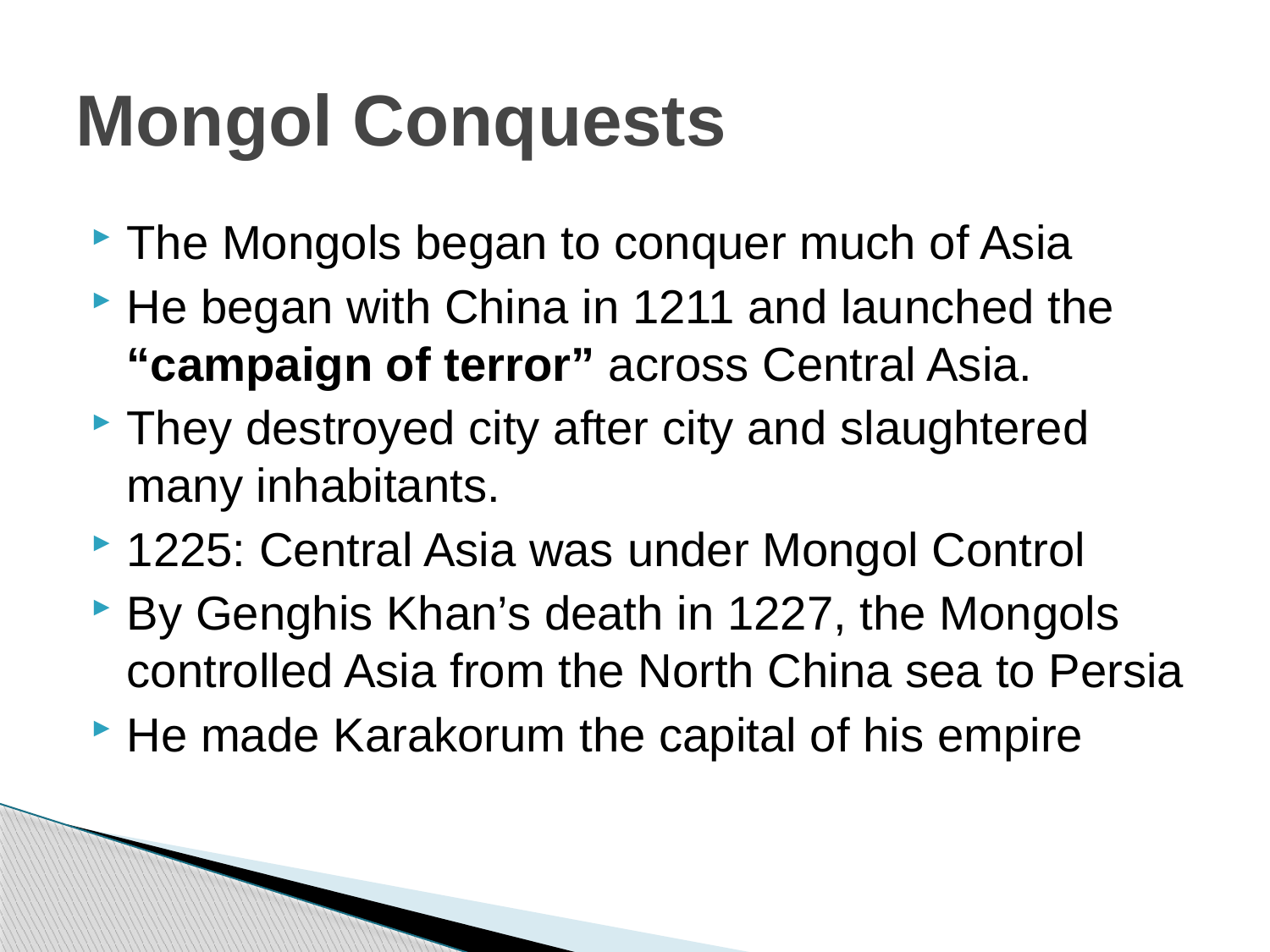

# Mongol Conquests
The Mongols began to conquer much of Asia
He began with China in 1211 and launched the “campaign of terror” across Central Asia.
They destroyed city after city and slaughtered many inhabitants.
1225: Central Asia was under Mongol Control
By Genghis Khan’s death in 1227, the Mongols controlled Asia from the North China sea to Persia
He made Karakorum the capital of his empire